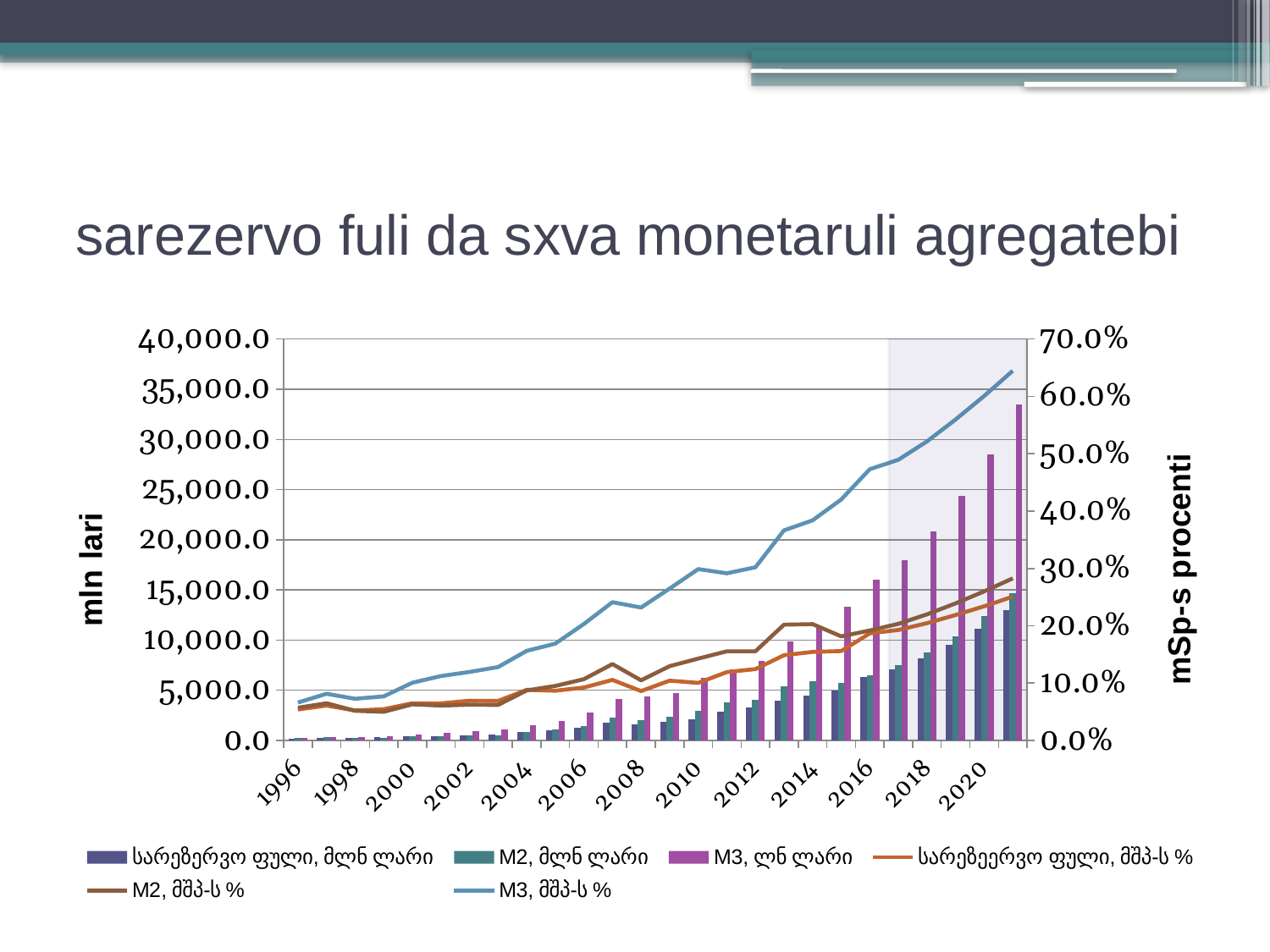

# sarezervo fuli da sxva monetaruli agregatebi

### Chart

| Category | სარეზერვო ფული, მლნ ლარი | M2, მლნ ლარი | M3, ლნ ლარი | სარეზეერვო ფული, მშპ-ს % | M2, მშპ-ს % | M3, მშპ-ს % |
|---|---|---|---|---|---|---|
| 1996 | 208.959652 | 220.75057900000002 | 255.75428200000002 | 0.054016021823164145 | 0.05706397373182896 | 0.06611242287999061 |
| 1997 | 277.066271 | 294.973658 | 370.49704700000007 | 0.06082782150812226 | 0.06475925399963932 | 0.08133984754933374 |
| 1998 | 261.93806500000005 | 259.865372 | 364.9629139999999 | 0.052157050443278494 | 0.05174433626462548 | 0.07267133593364486 |
| 1999 | 308.78091699999993 | 282.712578 | 435.66771499999993 | 0.054471243447789426 | 0.04987259514482937 | 0.0768550155128503 |
| 2000 | 391.77619200000004 | 380.27078800000004 | 608.1186330000003 | 0.06483079679805018 | 0.06292689216056911 | 0.1006309631115386 |
| 2001 | 431.422235 | 405.37745201 | 749.3308249300002 | 0.06464224710616534 | 0.060739821219687726 | 0.11227615180611122 |
| 2002 | 516.3369299999999 | 465.095519 | 890.308246 | 0.06925095657764731 | 0.06237847366588197 | 0.11940787904608595 |
| 2003 | 589.9406859999999 | 530.277227 | 1095.6276850000004 | 0.06888536837008727 | 0.06191866909169814 | 0.12793272013398815 |
| 2004 | 866.6587129999999 | 856.52095314461 | 1534.20788489309 | 0.08821586391220591 | 0.08718395685310304 | 0.15616467238674392 |
| 2005 | 1007.3680469999999 | 1104.1303042244854 | 1961.5046509668903 | 0.086685572390704 | 0.0950121136963377 | 0.16879049710030455 |
| 2006 | 1272.0985369999999 | 1473.169055614848 | 2799.7796641153263 | 0.09224848023841525 | 0.10682946529851342 | 0.20303098502585545 |
| 2007 | 1793.8020099999999 | 2262.962934569274 | 4098.857212268492 | 0.10555639403078806 | 0.1331641986500298 | 0.241197514866287 |
| 2008 | 1642.080787 | 1999.2202244401246 | 4421.698466335616 | 0.08608615997973114 | 0.10480921123880524 | 0.231807743302644 |
| 2009 | 1874.96135402 | 2330.4861027696384 | 4763.60691182361 | 0.10424586274255931 | 0.12957255565395204 | 0.26485149212530057 |
| 2010 | 2081.1287516434 | 2960.253621284677 | 6199.008806065148 | 0.1003274457642306 | 0.14270846260870626 | 0.2988429809022486 |
| 2011 | 2901.0719750399003 | 3783.1795329991 | 7097.7772731738705 | 0.11916996277883334 | 0.1554050943968552 | 0.29156182981118417 |
| 2012 | 3255.3136593824 | 4069.1616825747037 | 7903.738971390689 | 0.12440395882046244 | 0.15550569787148172 | 0.3020465983947966 |
| 2013 | 3989.0833168152003 | 5418.402516217593 | 9836.618601022357 | 0.14858385224144016 | 0.20182258802683695 | 0.3663906137554902 |
| 2014 | 4501.009920382099 | 5911.309691659269 | 11189.83590635073 | 0.15440602416543647 | 0.20278600652856052 | 0.38386453349931415 |
| 2015 | 4948.15814637 | 5762.932102913906 | 13343.921267807076 | 0.1558202351518029 | 0.18147791741431782 | 0.42020745665176357 |
| 2016 | 6332.5354768038 | 6505.458350777496 | 16045.200009512326 | 0.18668135852447612 | 0.19177907604246147 | 0.47300796758970964 |
| 2017 | 7068.417971999999 | 7460.996 | 17959.744 | 0.19265437616420836 | 0.20335434826259227 | 0.48950462325445576 |
| 2018 | 8151.338604500001 | 8762.856 | 20792.153 | 0.2044541206303447 | 0.2197923684217061 | 0.5215145099333461 |
| 2019 | 9518.3216466 | 10405.45 | 24362.813 | 0.2186674953895409 | 0.2390477832521935 | 0.5596948177577828 |
| 2020 | 11123.1809724 | 12355.94 | 28546.6599999999 | 0.23405050502576513 | 0.2599898360229661 | 0.6006699168499798 |
| 2021 | 13010.0123366 | 14672.04 | 33448.998 | 0.25073524207876857 | 0.2827666420300092 | 0.6446452465866023 |